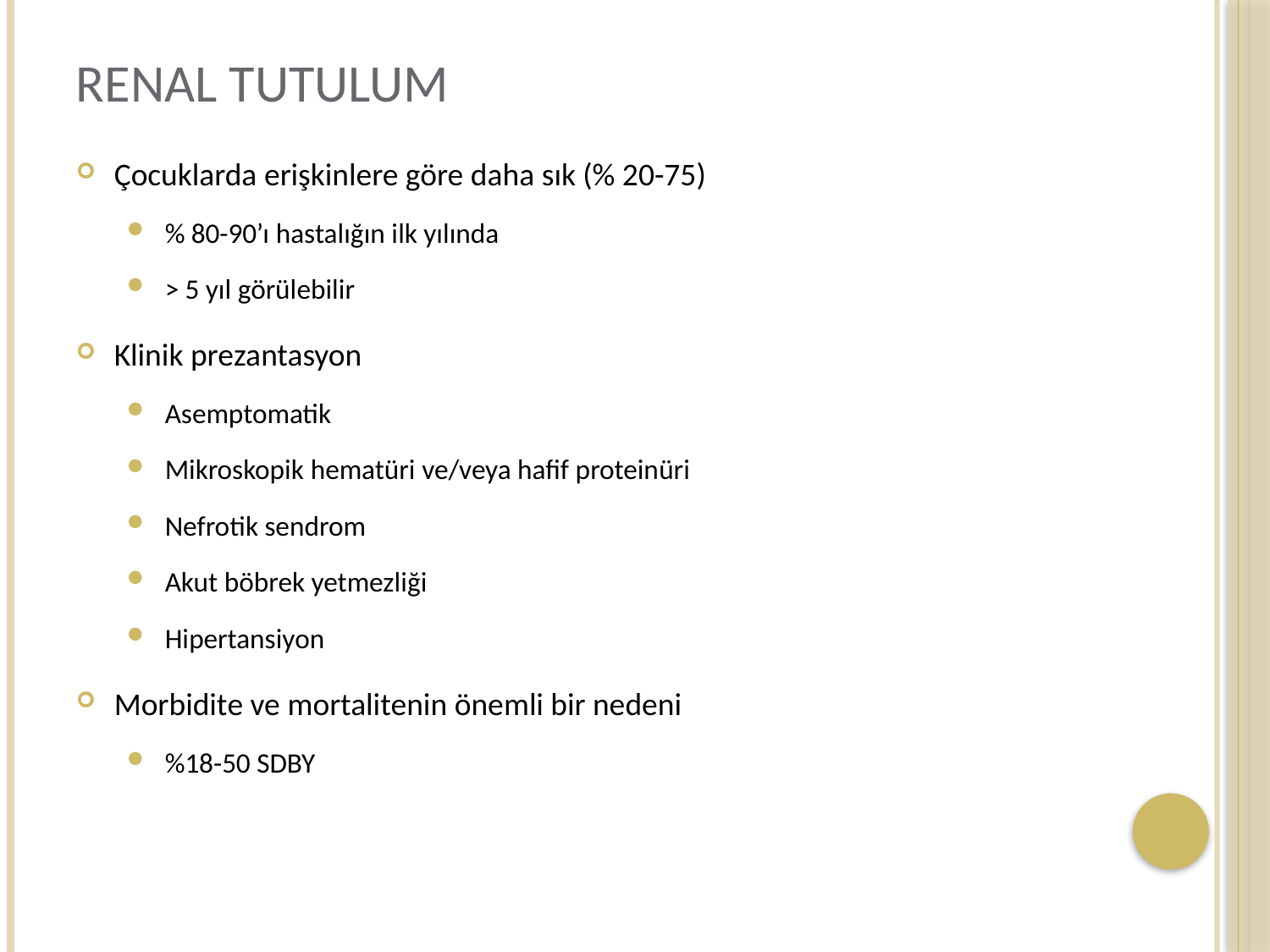

# Renal tutulum
Çocuklarda erişkinlere göre daha sık (% 20-75)
% 80-90’ı hastalığın ilk yılında
> 5 yıl görülebilir
Klinik prezantasyon
Asemptomatik
Mikroskopik hematüri ve/veya hafif proteinüri
Nefrotik sendrom
Akut böbrek yetmezliği
Hipertansiyon
Morbidite ve mortalitenin önemli bir nedeni
%18-50 SDBY